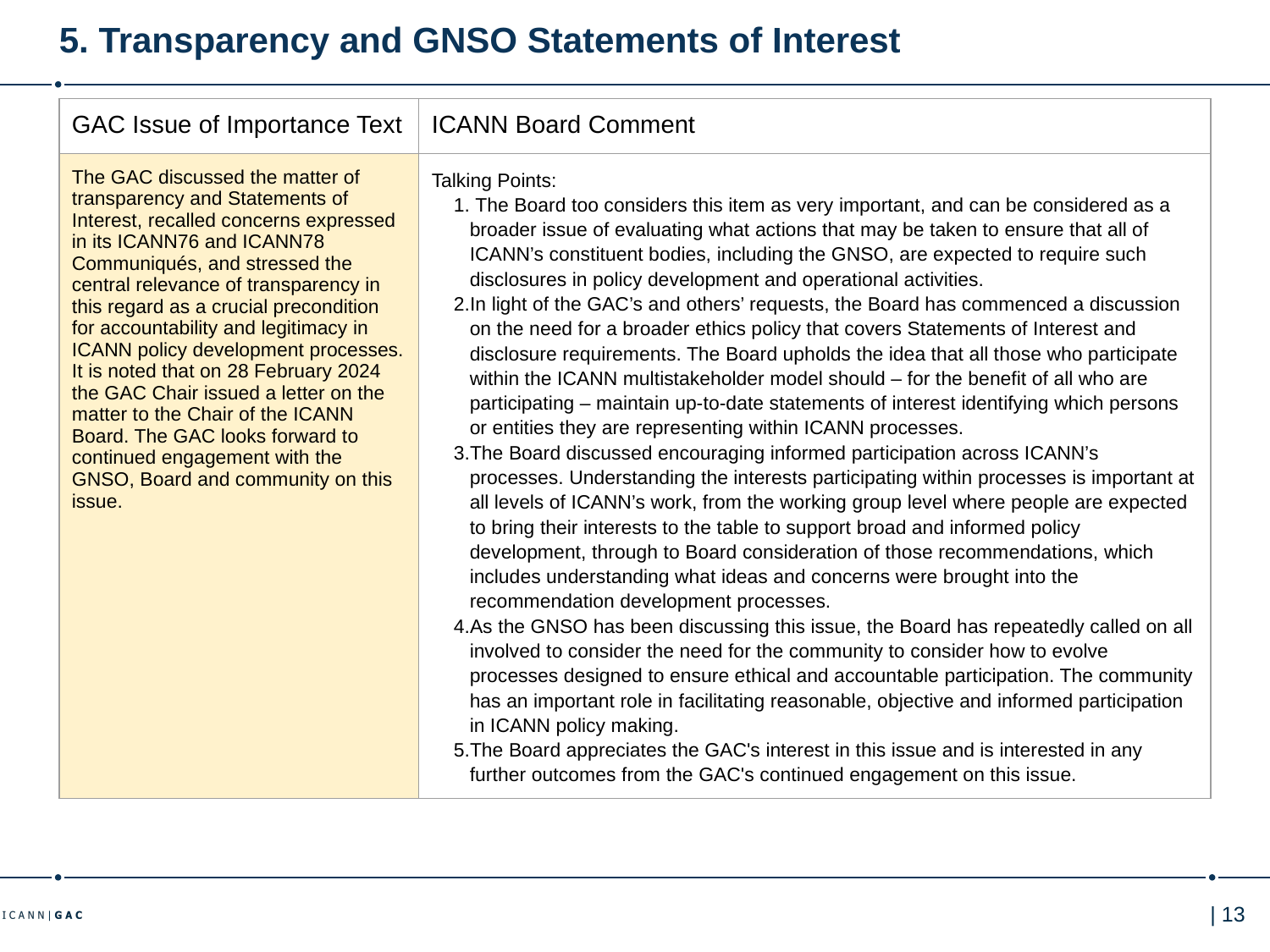

# 5. Transparency and GNSO Statements of Interest

| GAC Issue of Importance Text | ICANN Board Comment |
| --- | --- |
| The GAC discussed the matter of transparency and Statements of Interest, recalled concerns expressed in its ICANN76 and ICANN78 Communiqués, and stressed the central relevance of transparency in this regard as a crucial precondition for accountability and legitimacy in ICANN policy development processes. It is noted that on 28 February 2024 the GAC Chair issued a letter on the matter to the Chair of the ICANN Board. The GAC looks forward to continued engagement with the GNSO, Board and community on this issue. | Talking Points: The Board too considers this item as very important, and can be considered as a broader issue of evaluating what actions that may be taken to ensure that all of ICANN’s constituent bodies, including the GNSO, are expected to require such disclosures in policy development and operational activities. In light of the GAC’s and others’ requests, the Board has commenced a discussion on the need for a broader ethics policy that covers Statements of Interest and disclosure requirements. The Board upholds the idea that all those who participate within the ICANN multistakeholder model should – for the benefit of all who are participating – maintain up-to-date statements of interest identifying which persons or entities they are representing within ICANN processes. The Board discussed encouraging informed participation across ICANN’s processes. Understanding the interests participating within processes is important at all levels of ICANN’s work, from the working group level where people are expected to bring their interests to the table to support broad and informed policy development, through to Board consideration of those recommendations, which includes understanding what ideas and concerns were brought into the recommendation development processes. As the GNSO has been discussing this issue, the Board has repeatedly called on all involved to consider the need for the community to consider how to evolve processes designed to ensure ethical and accountable participation. The community has an important role in facilitating reasonable, objective and informed participation in ICANN policy making. The Board appreciates the GAC's interest in this issue and is interested in any further outcomes from the GAC's continued engagement on this issue. |